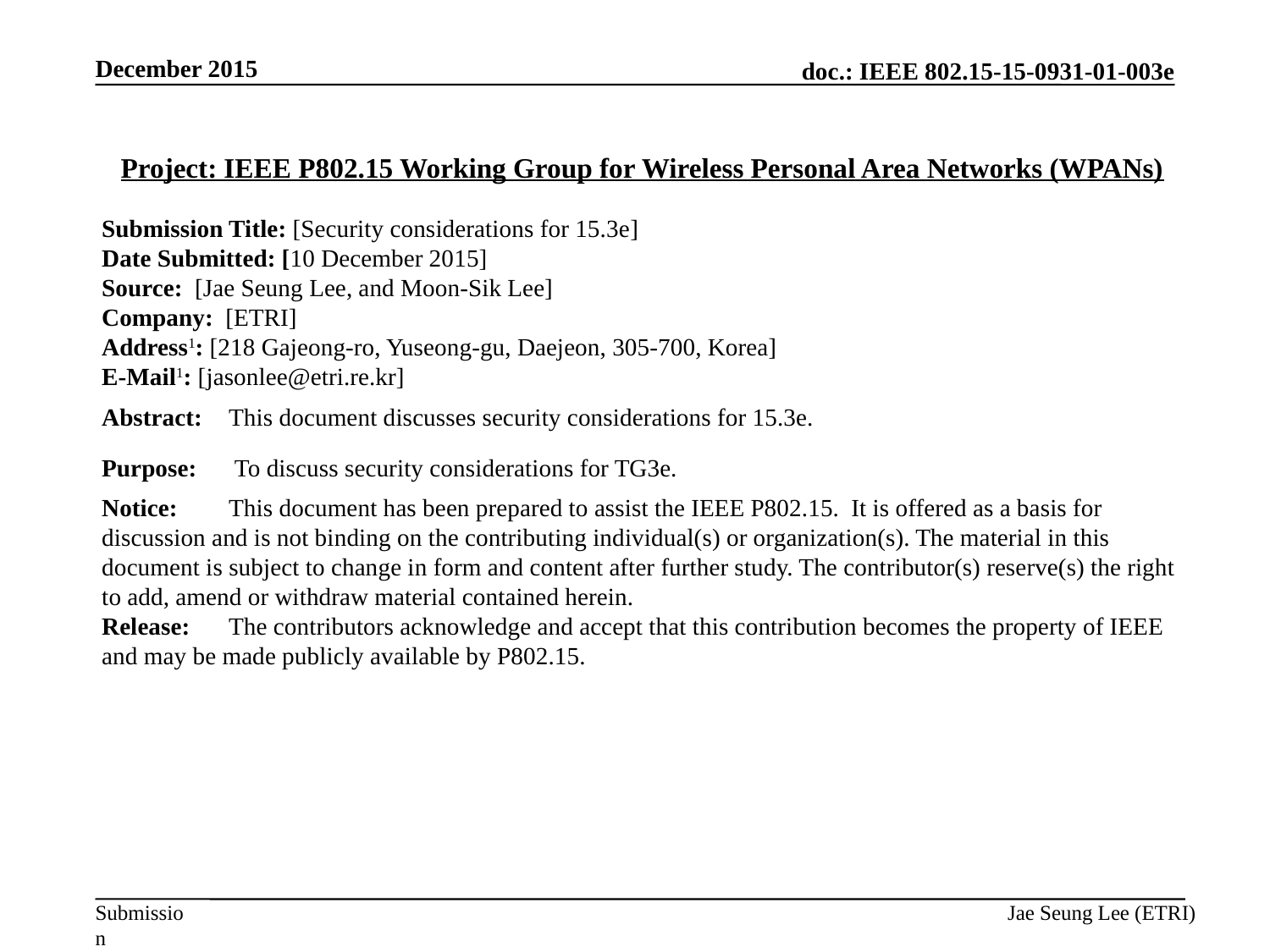

December 2015
Project: IEEE P802.15 Working Group for Wireless Personal Area Networks (WPANs)

Submission Title: [Security considerations for 15.3e]
Date Submitted: [10 December 2015]
Source:  [Jae Seung Lee, and Moon-Sik Lee]
Company:  [ETRI]
Address1: [218 Gajeong-ro, Yuseong-gu, Daejeon, 305-700, Korea]
E-Mail1: [jasonlee@etri.re.kr]
Abstract:	This document discusses security considerations for 15.3e.
Purpose: 	 To discuss security considerations for TG3e.
Notice:	This document has been prepared to assist the IEEE P802.15.  It is offered as a basis for discussion and is not binding on the contributing individual(s) or organization(s). The material in this document is subject to change in form and content after further study. The contributor(s) reserve(s) the right to add, amend or withdraw material contained herein.
Release:	The contributors acknowledge and accept that this contribution becomes the property of IEEE and may be made publicly available by P802.15.
Jae Seung Lee (ETRI)